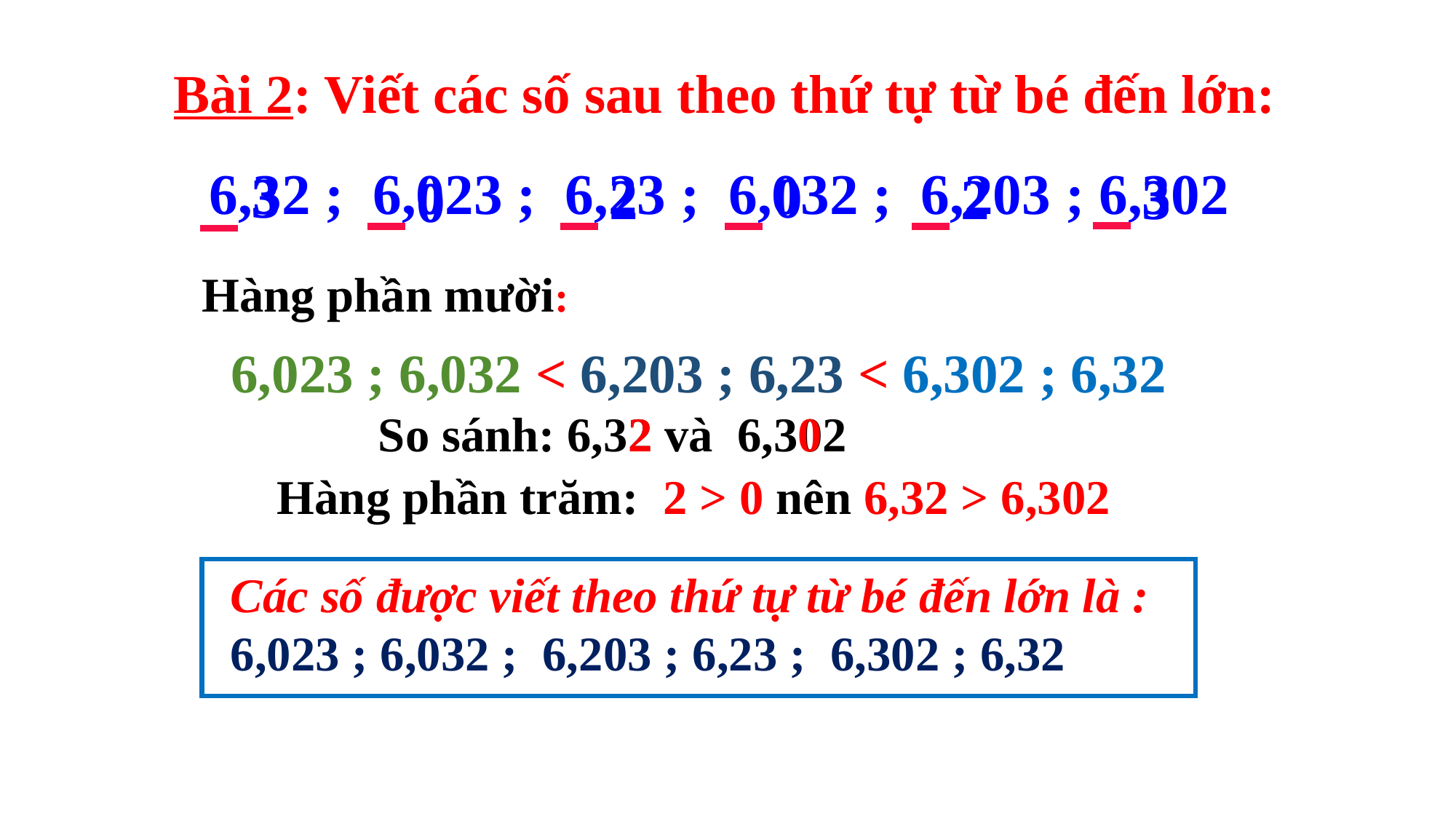

6,32 ;  6,023 ;  6,23 ;  6,032 ;  6,203 ; 6,302
Bài 2: Viết các số sau theo thứ tự từ bé đến lớn:
3
0
2
2
3
0
Hàng phần mười:
6,023 ; 6,032 < 6,203 ; 6,23 < 6,302 ; 6,32
2
0
So sánh: 6,32 và  6,302
Hàng phần trăm:  2 > 0 nên 6,32 > 6,302
Các số được viết theo thứ tự từ bé đến lớn là :       6,023 ; 6,032 ;  6,203 ; 6,23 ;  6,302 ; 6,32